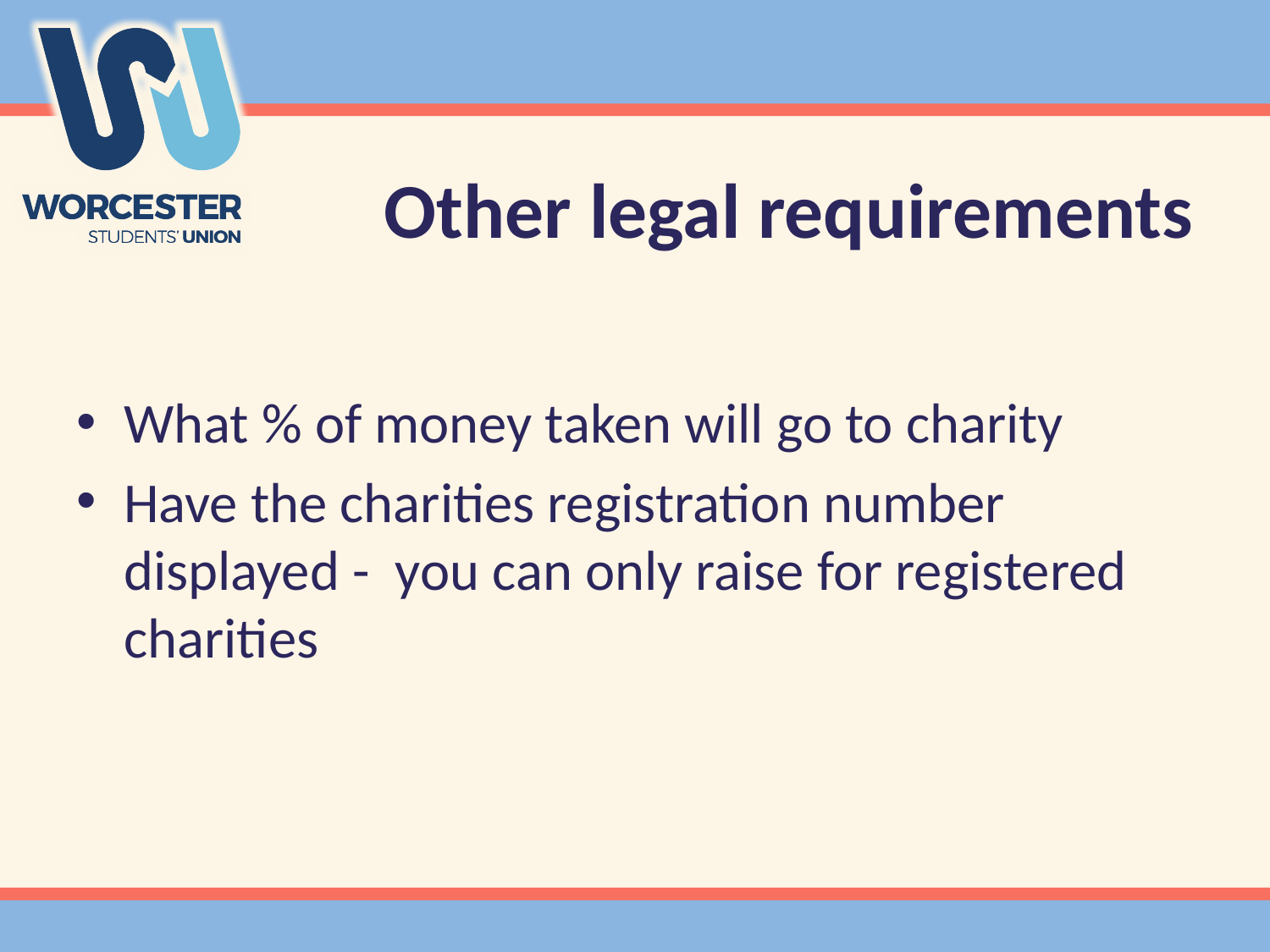

# Other legal requirements
What % of money taken will go to charity
Have the charities registration number displayed -  you can only raise for registered charities